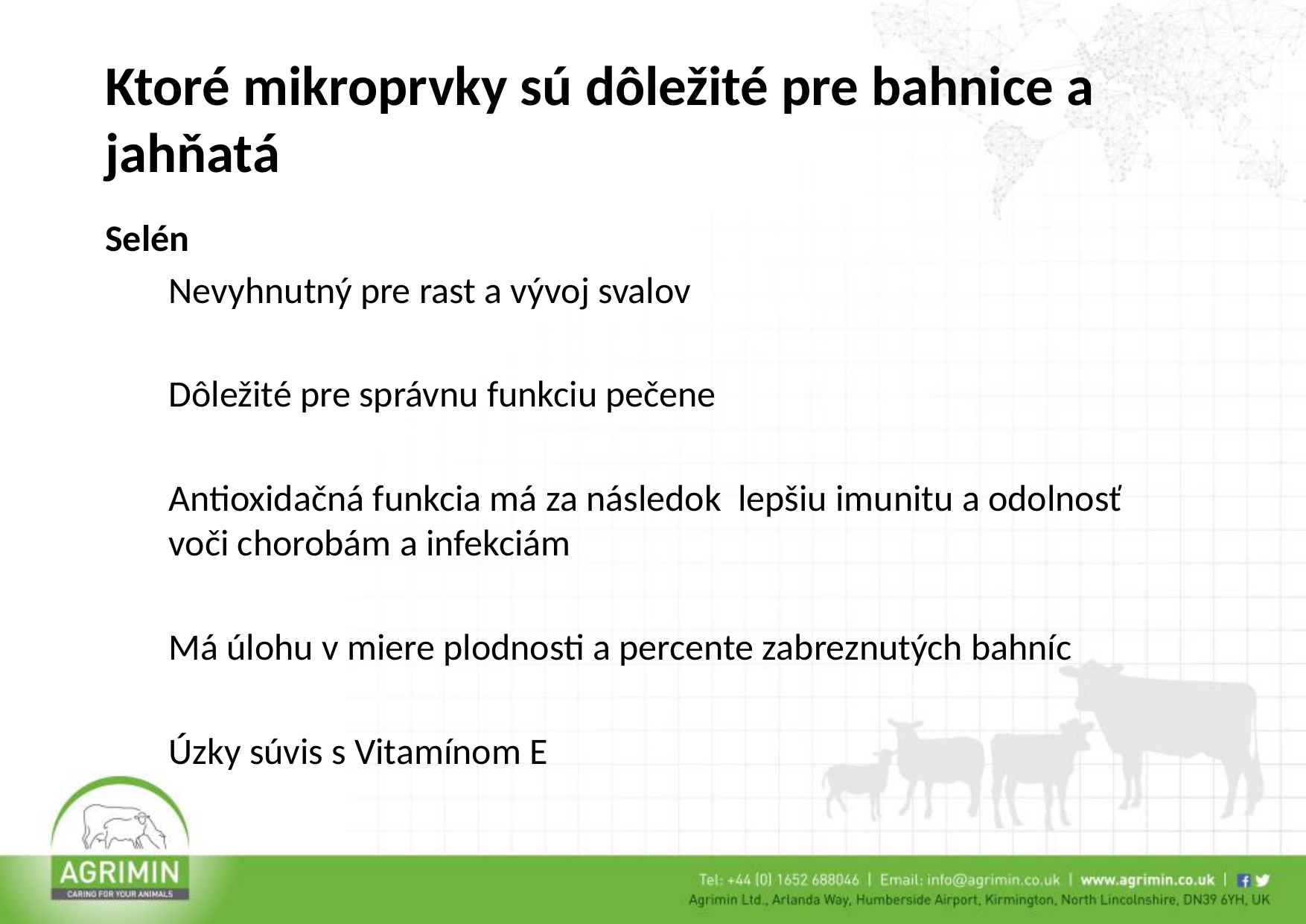

Ktoré mikroprvky sú dôležité pre bahnice a jahňatá

Selén
Nevyhnutný pre rast a vývoj svalov

Dôležité pre správnu funkciu pečene

Antioxidačná funkcia má za následok  lepšiu imunitu a odolnosť voči chorobám a infekciám

Má úlohu v miere plodnosti a percente zabreznutých bahníc

Úzky súvis s Vitamínom E